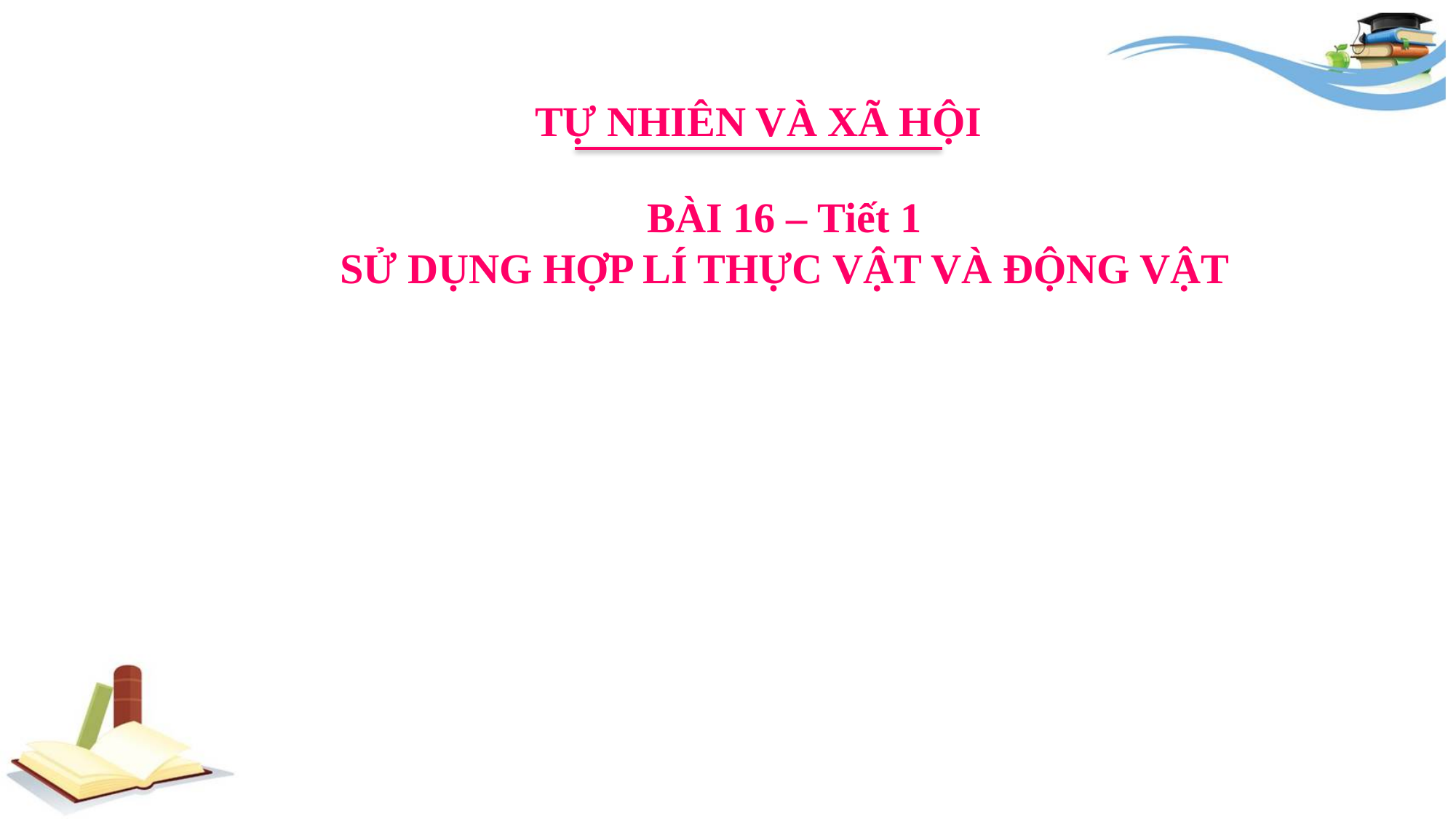

TỰ NHIÊN VÀ XÃ HỘI

BÀI 16 – Tiết 1
SỬ DỤNG HỢP LÍ THỰC VẬT VÀ ĐỘNG VẬT